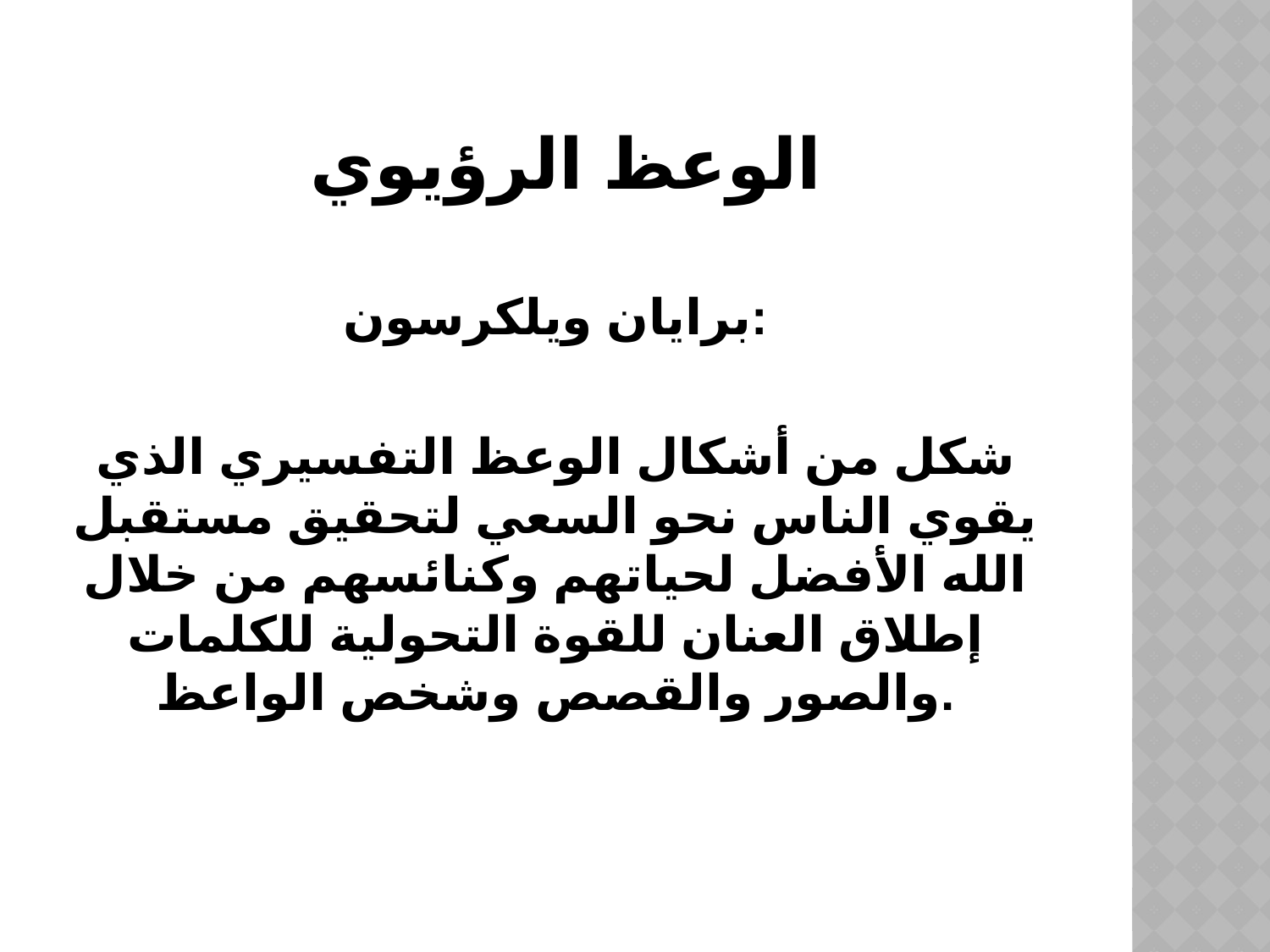

# الوعظ الرؤيوي
برايان ويلكرسون:

شكل من أشكال الوعظ التفسيري الذي يقوي الناس نحو السعي لتحقيق مستقبل الله الأفضل لحياتهم وكنائسهم من خلال إطلاق العنان للقوة التحولية للكلمات والصور والقصص وشخص الواعظ.